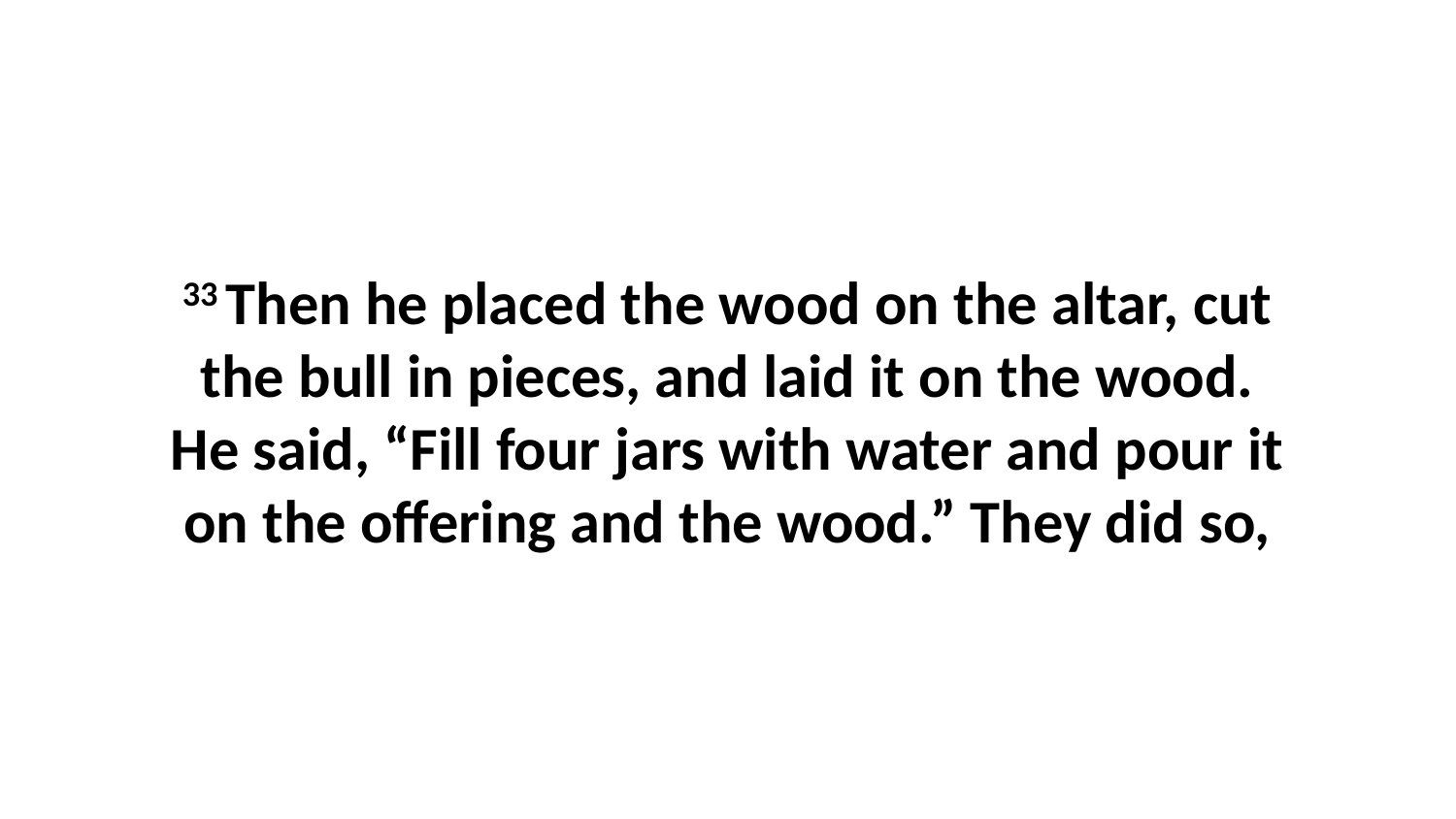

33 Then he placed the wood on the altar, cut the bull in pieces, and laid it on the wood. He said, “Fill four jars with water and pour it on the offering and the wood.” They did so,